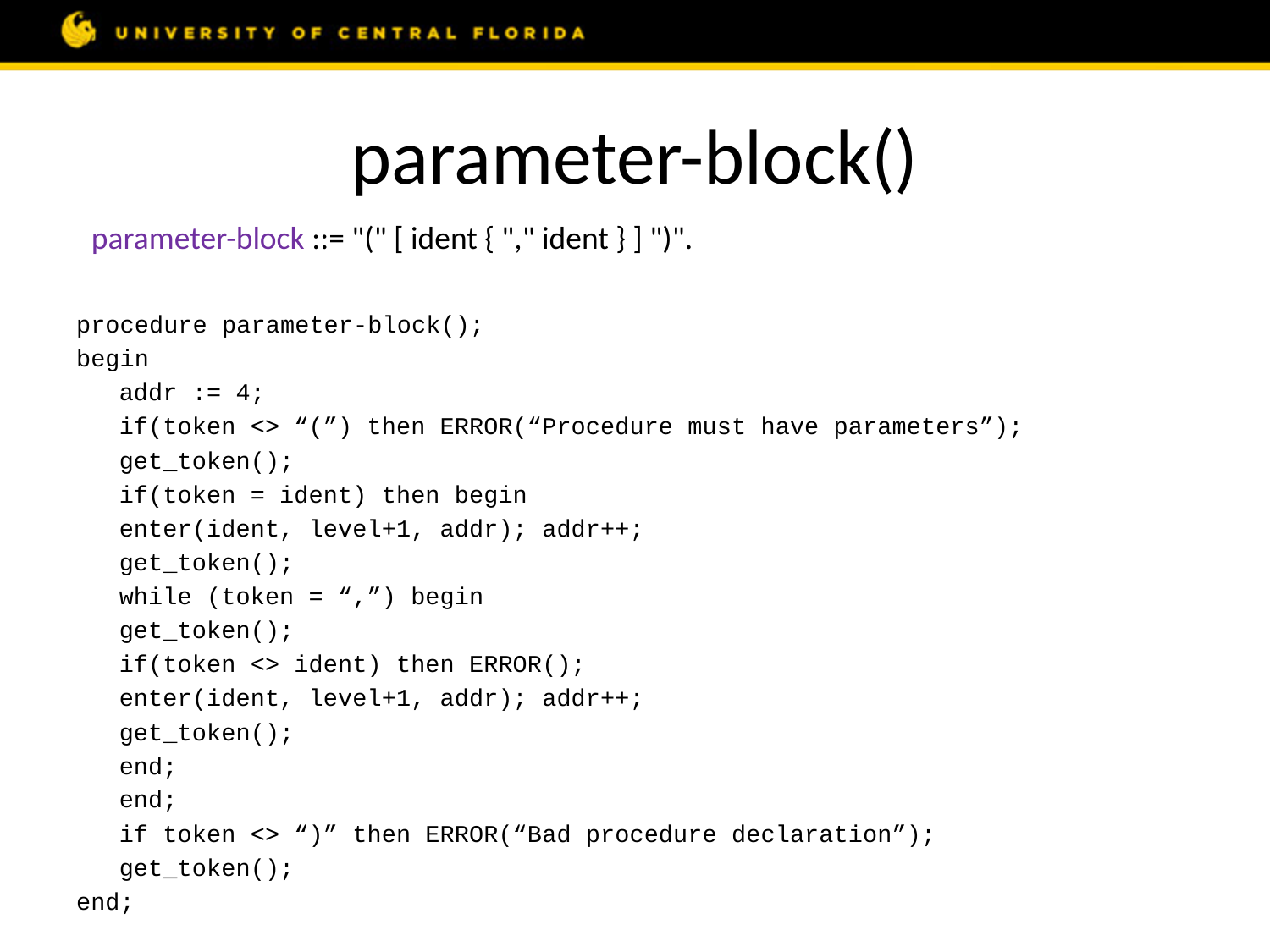

# parameter-block()
parameter-block ::= "(" [ ident { "," ident } ] ")".
procedure parameter-block();
begin
	addr := 4;
	if(token <> “(”) then ERROR(“Procedure must have parameters”);
	get_token();
	if(token = ident) then begin
		enter(ident, level+1, addr); addr++;
		get_token();
		while (token = “,”) begin
			get_token();
			if(token <> ident) then ERROR();
			enter(ident, level+1, addr); addr++;
			get_token();
		end;
	end;
	if token <> “)” then ERROR(“Bad procedure declaration”);
	get_token();
end;